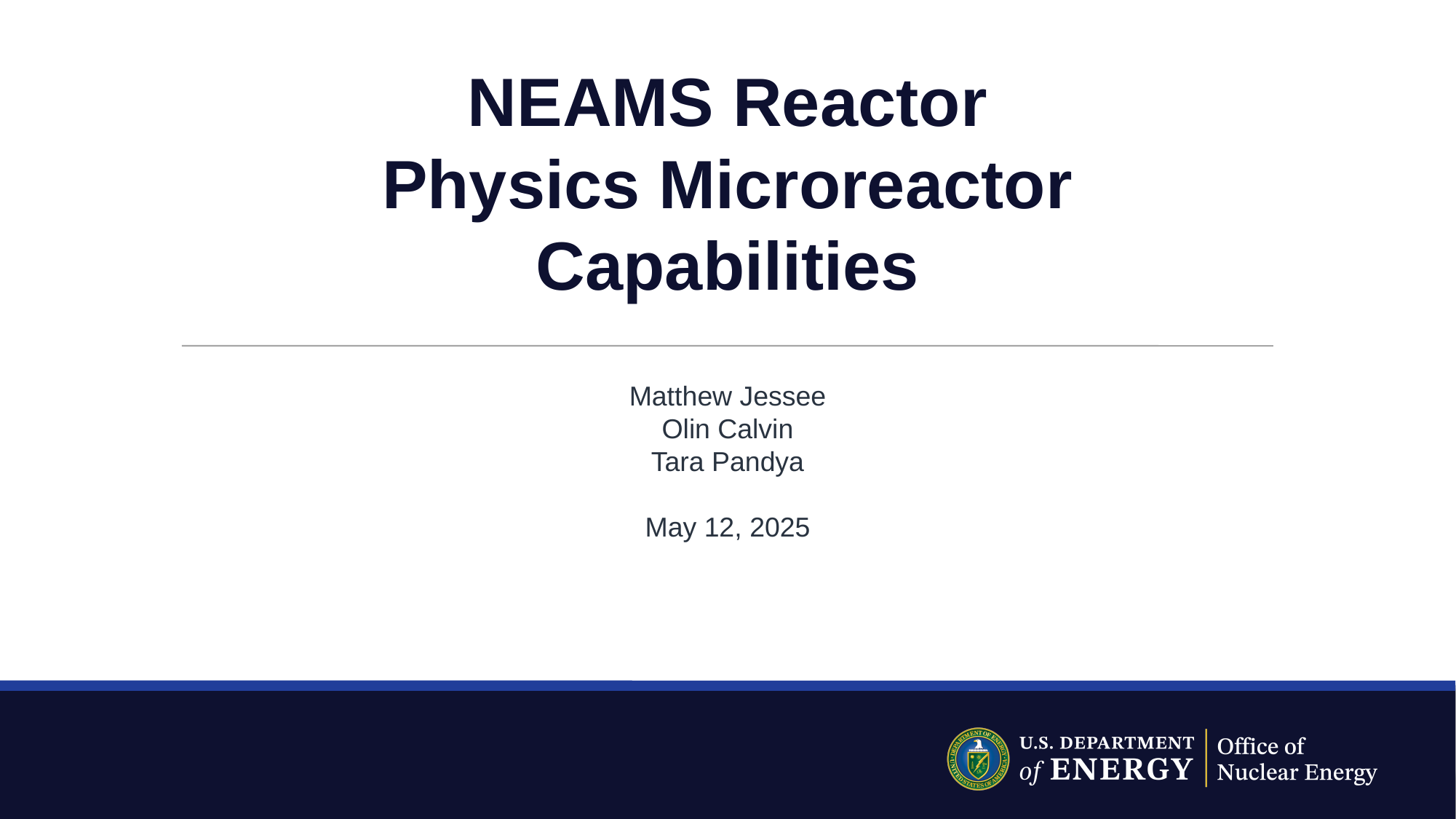

# NEAMS Reactor Physics Microreactor Capabilities
Matthew Jessee
Olin Calvin
Tara Pandya

May 12, 2025